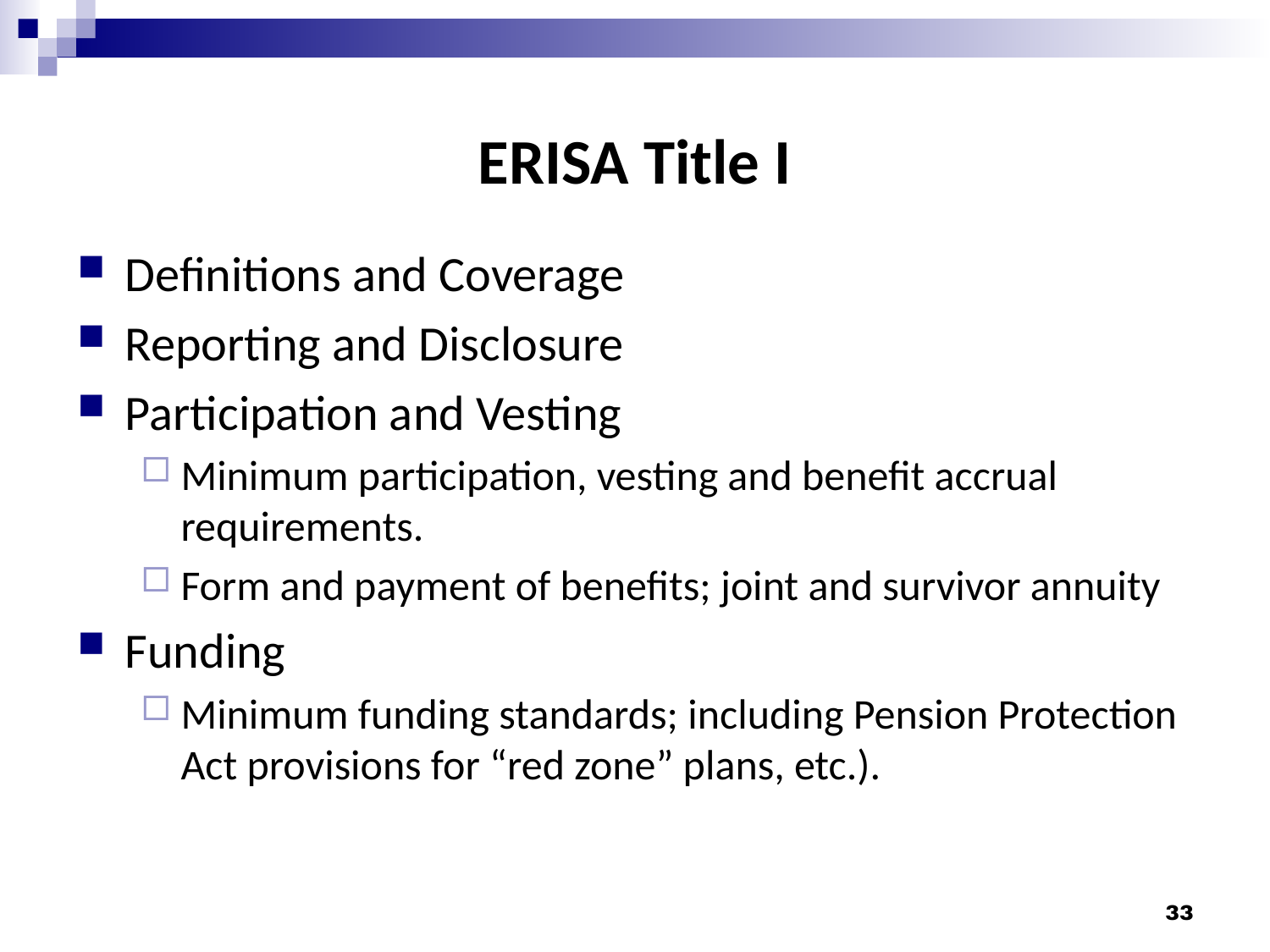

# ERISA Title I
Definitions and Coverage
Reporting and Disclosure
Participation and Vesting
Minimum participation, vesting and benefit accrual requirements.
Form and payment of benefits; joint and survivor annuity
Funding
Minimum funding standards; including Pension Protection Act provisions for “red zone” plans, etc.).

33